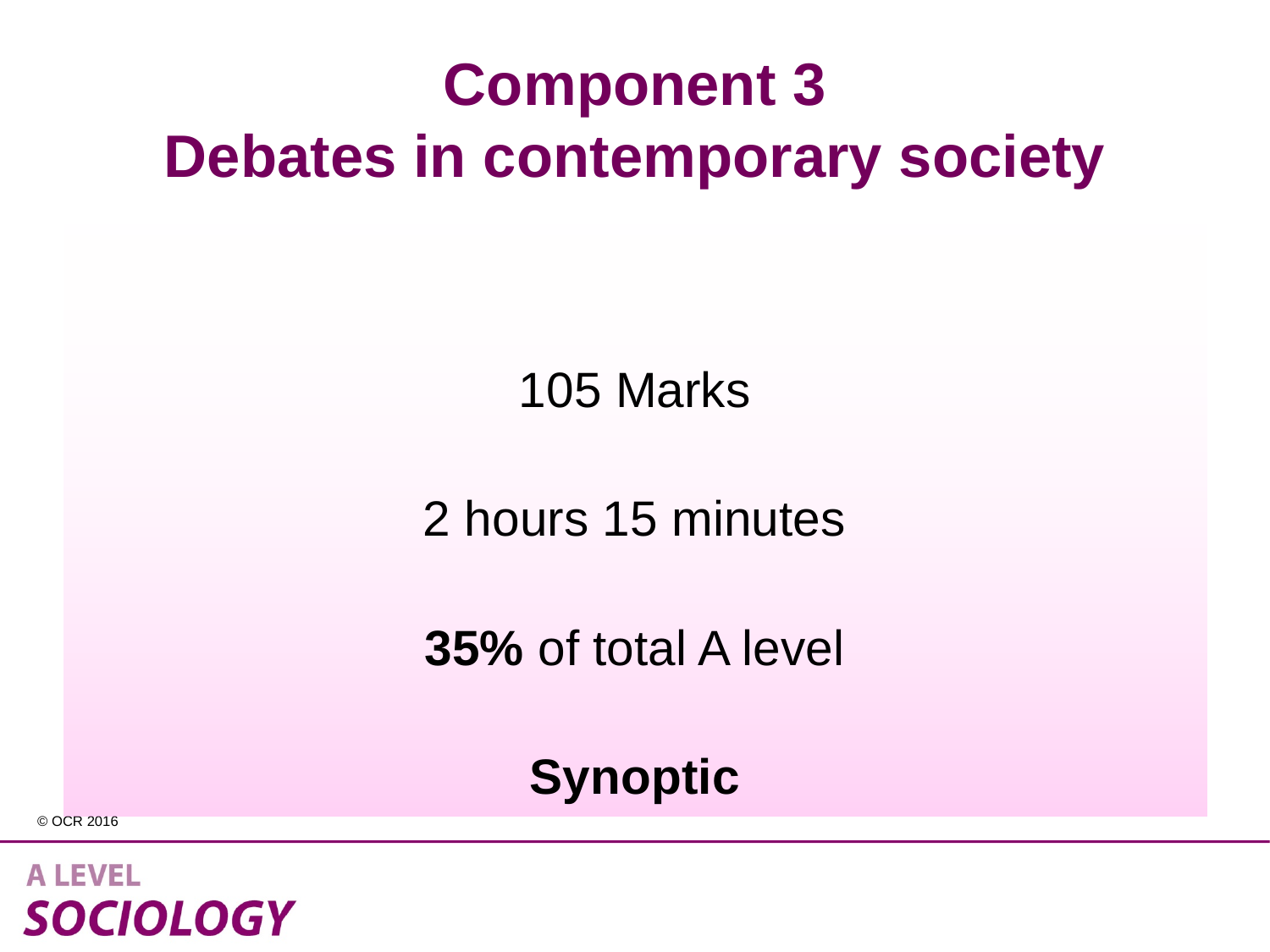

# Component 3 Debates in contemporary society

105 Marks
2 hours 15 minutes
35% of total A level
Synoptic